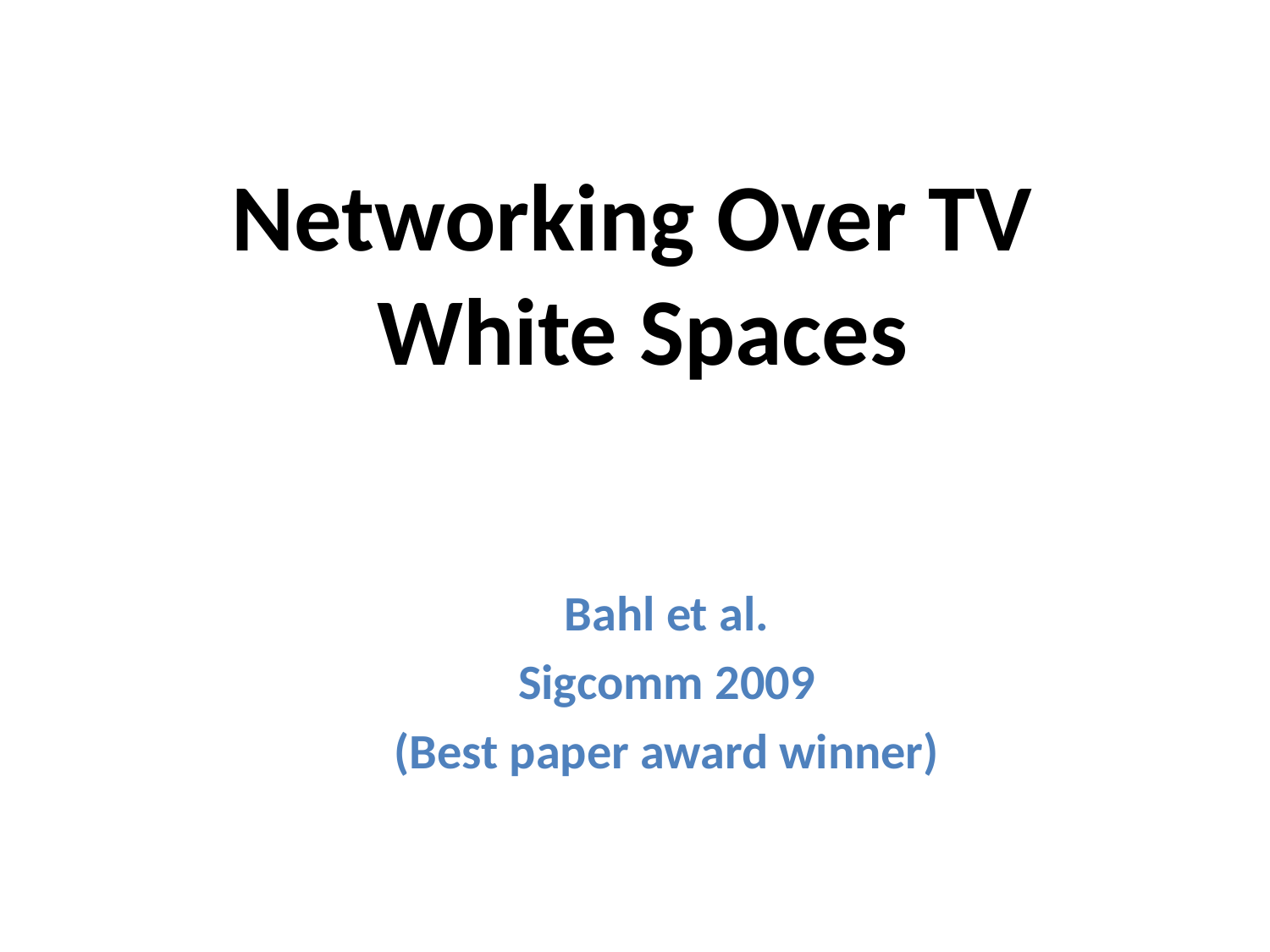

# Networking Over TV White Spaces
Bahl et al.
Sigcomm 2009
(Best paper award winner)